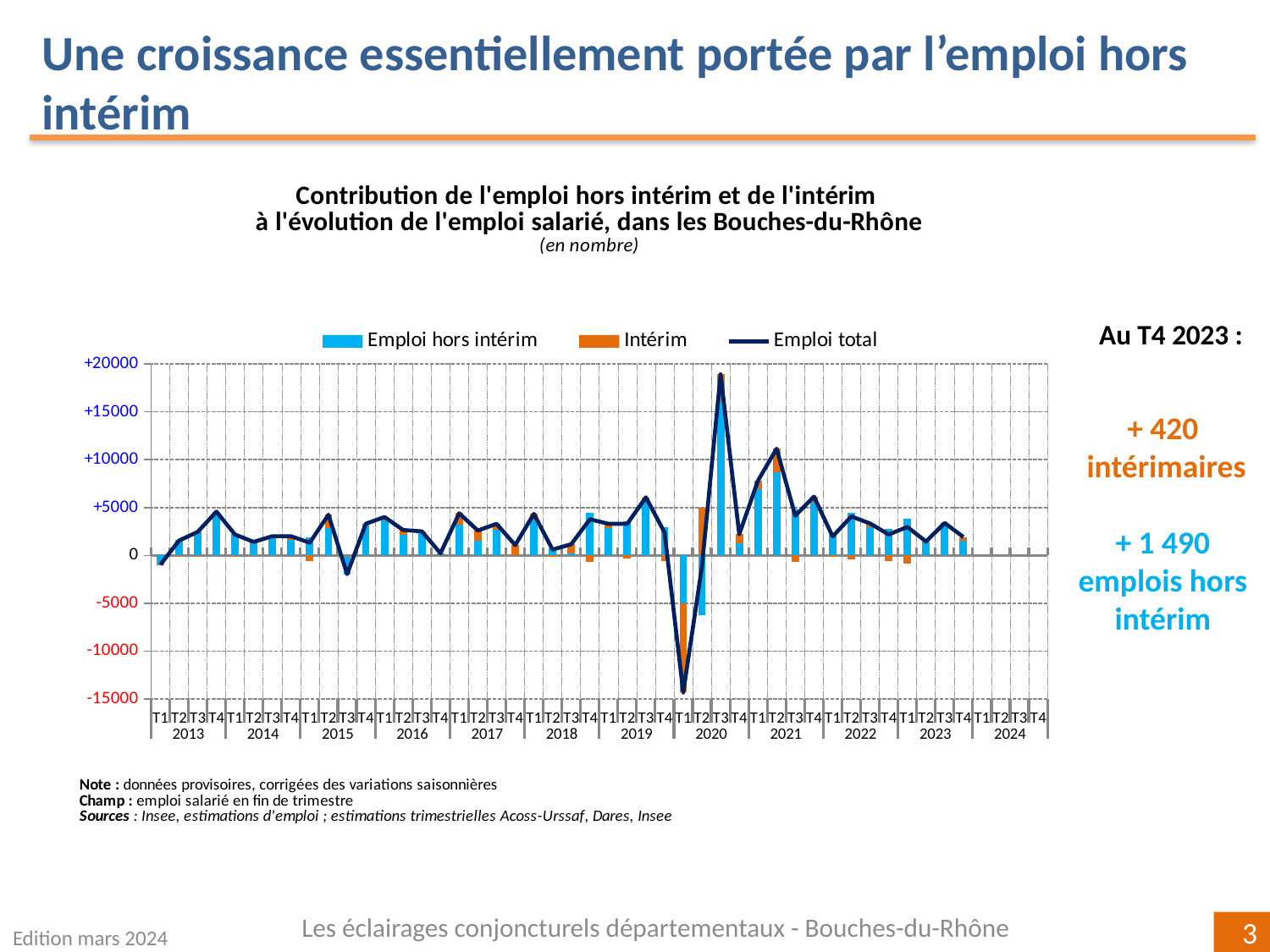

Une croissance essentiellement portée par l’emploi hors intérim

[unsupported chart]

Au T4 2023 :
+ 420
 intérimaires

+ 1 490
emplois hors intérim

Les éclairages conjoncturels départementaux - Bouches-du-Rhône
Edition mars 2024
3